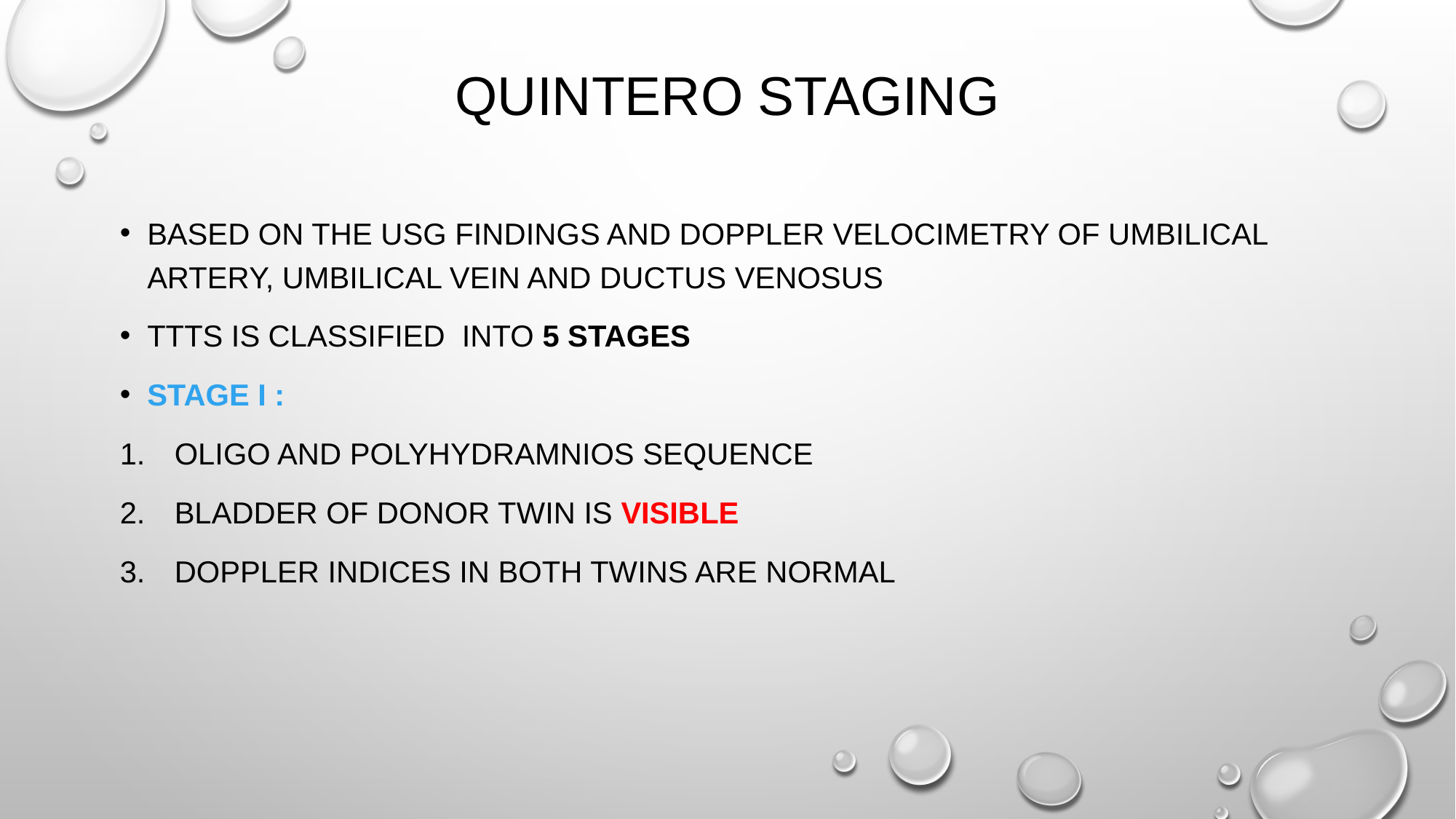

# Quintero staging
Based on the usg findings and doppler velocimetry of umbilical artery, umbilical vein and ductus venosus
Ttts is Classified  into 5 stages
Stage I :
Oligo and polyhydramnios sequence
Bladder of donor twin is visible
Doppler indices in both twins are normal